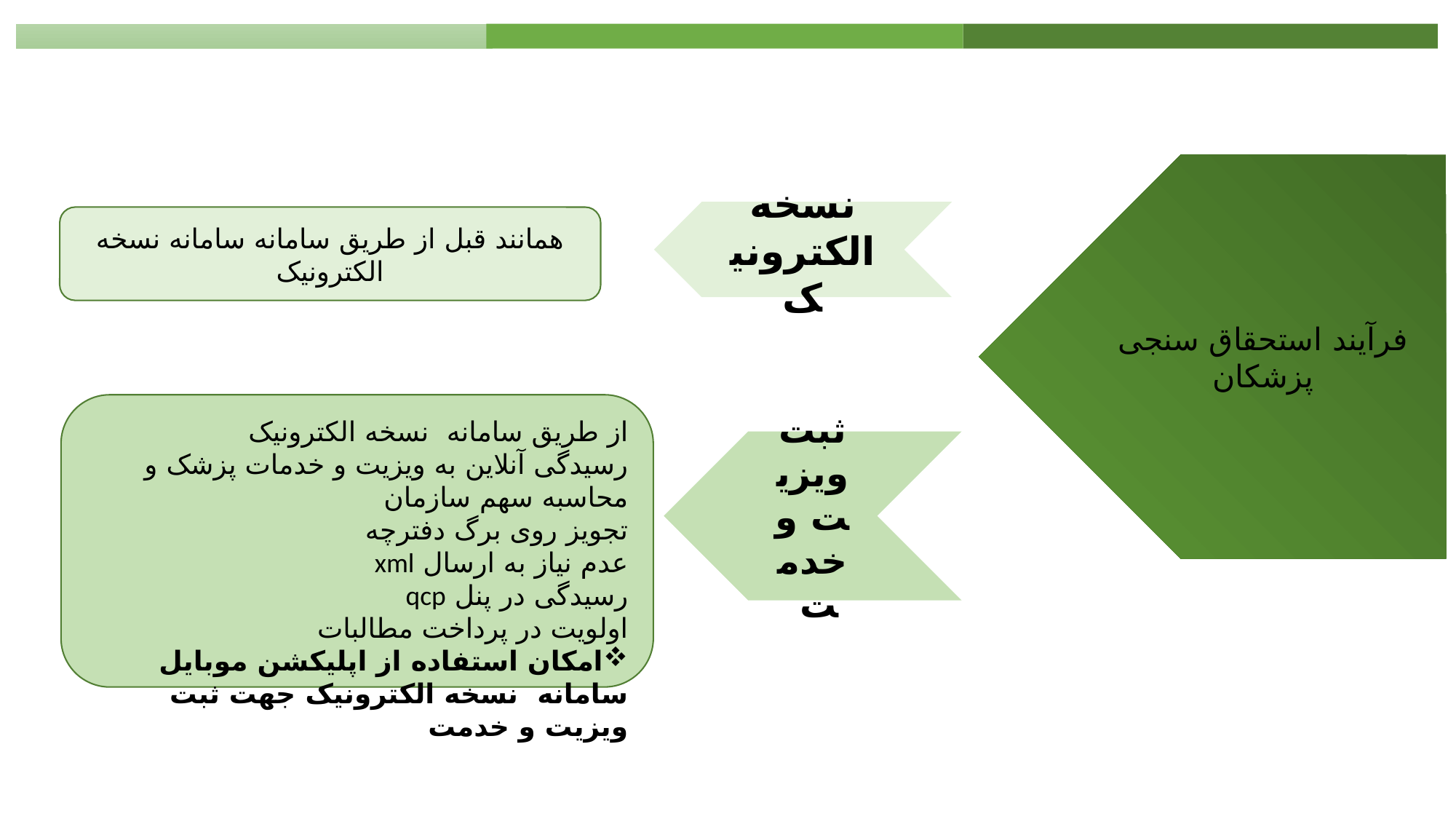

فرآیند استحقاق سنجی پزشکان
نسخه الکترونیک
همانند قبل از طریق سامانه سامانه نسخه الکترونیک

Learning objectives
Keywords
از طریق سامانه  نسخه الکترونیک
رسیدگی آنلاین به ویزیت و خدمات پزشک و محاسبه سهم سازمان
تجویز روی برگ دفترچه
عدم نیاز به ارسال xml
رسیدگی در پنل qcp
اولویت در پرداخت مطالبات
امکان استفاده از اپلیکشن موبایل سامانه  نسخه الکترونیک جهت ثبت ویزیت و خدمت

ثبت ویزیت و خدمت
Standards